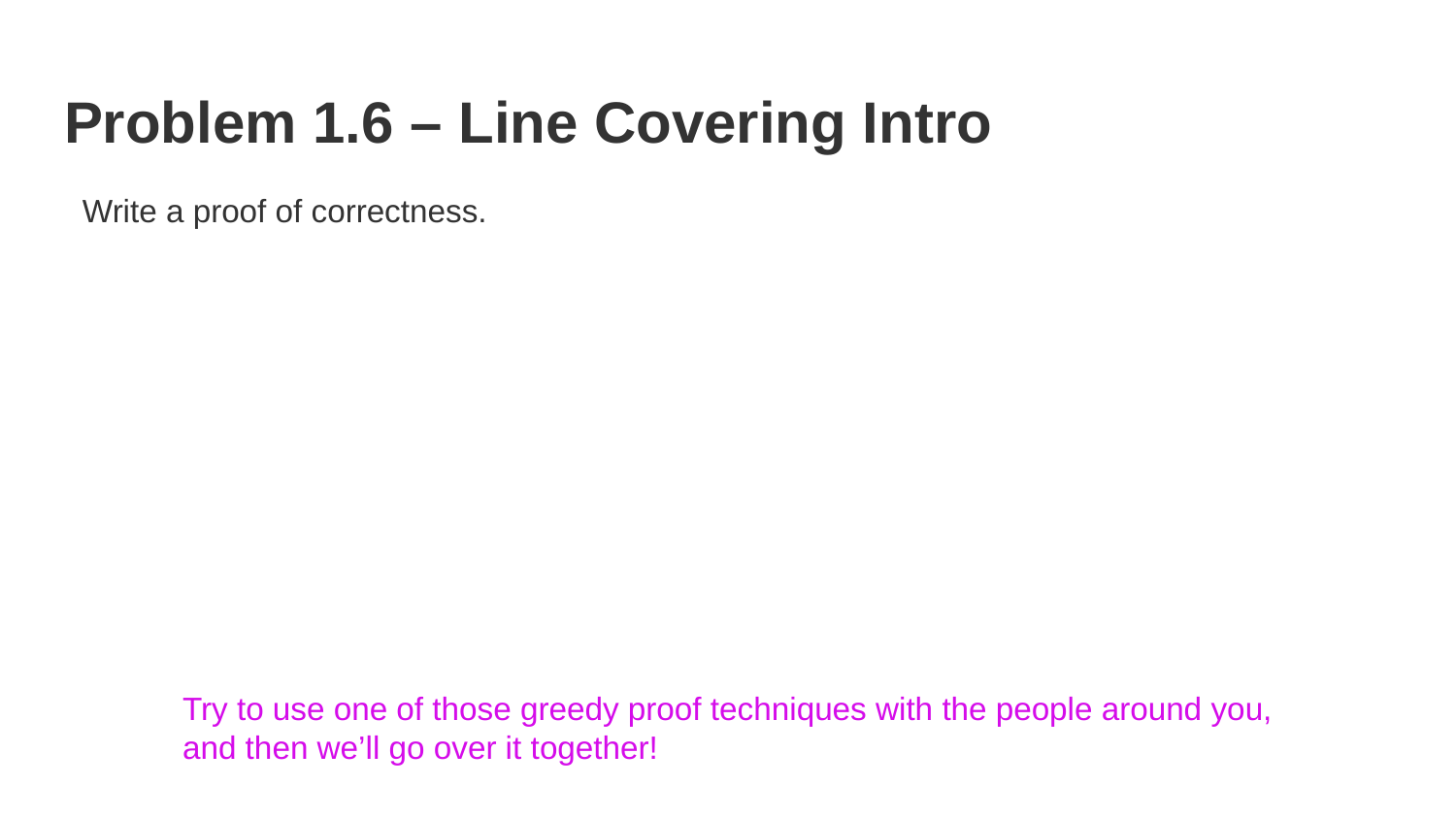

# Problem 1.6 – Line Covering Intro
Write a proof of correctness.
Try to use one of those greedy proof techniques with the people around you, and then we’ll go over it together!